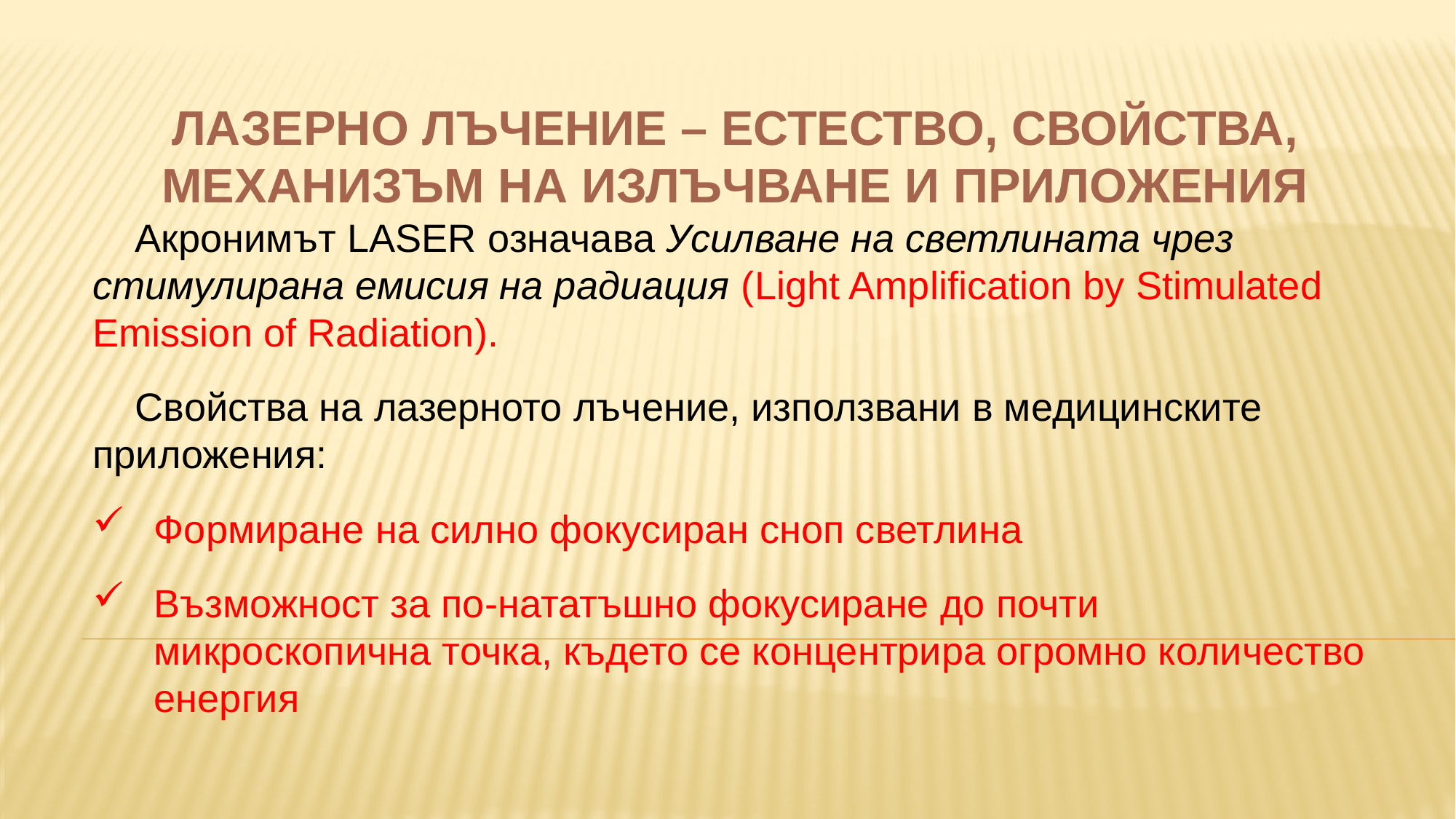

ЛАЗЕРНО ЛЪЧЕНИЕ – ЕСТЕСТВО, СВОЙСТВА, МЕХАНИЗЪМ НА ИЗЛЪЧВАНЕ И ПРИЛОЖЕНИЯ
Акронимът LASER означава Усилване на светлината чрез стимулирана емисия на радиация (Light Amplification by Stimulated Emission of Radiation).
Свойства на лазерното лъчение, използвани в медицинските приложения:
Формиране на силно фокусиран сноп светлина
Възможност за по-нататъшно фокусиране до почти микроскопична точка, където се концентрира огромно количество енергия